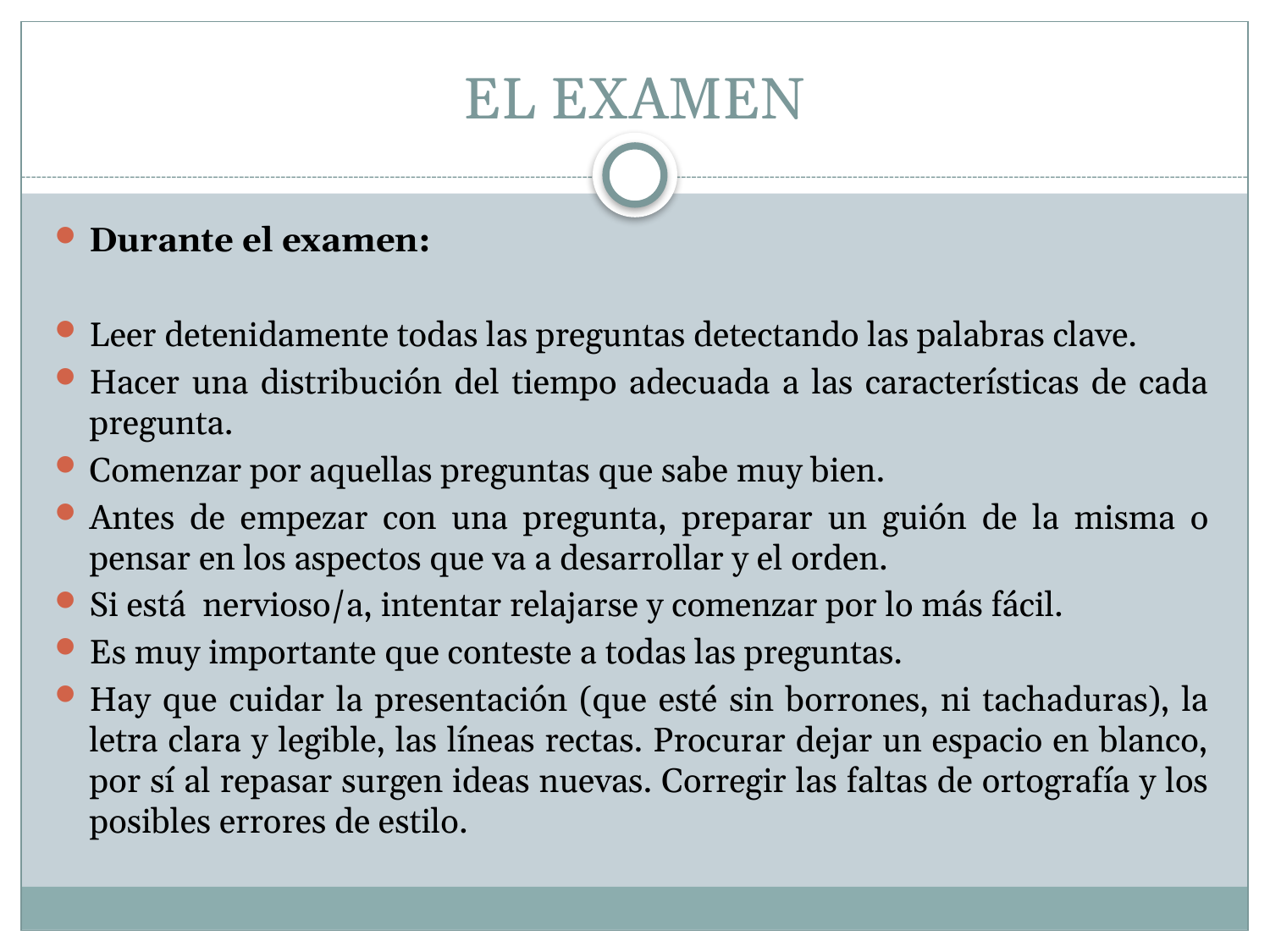

# EL EXAMEN
Durante el examen:

Leer detenidamente todas las preguntas detectando las palabras clave.
Hacer una distribución del tiempo adecuada a las características de cada pregunta.
Comenzar por aquellas preguntas que sabe muy bien.
Antes de empezar con una pregunta, preparar un guión de la misma o pensar en los aspectos que va a desarrollar y el orden.
Si está  nervioso/a, intentar relajarse y comenzar por lo más fácil.
Es muy importante que conteste a todas las preguntas.
Hay que cuidar la presentación (que esté sin borrones, ni tachaduras), la letra clara y legible, las líneas rectas. Procurar dejar un espacio en blanco, por sí al repasar surgen ideas nuevas. Corregir las faltas de ortografía y los posibles errores de estilo.